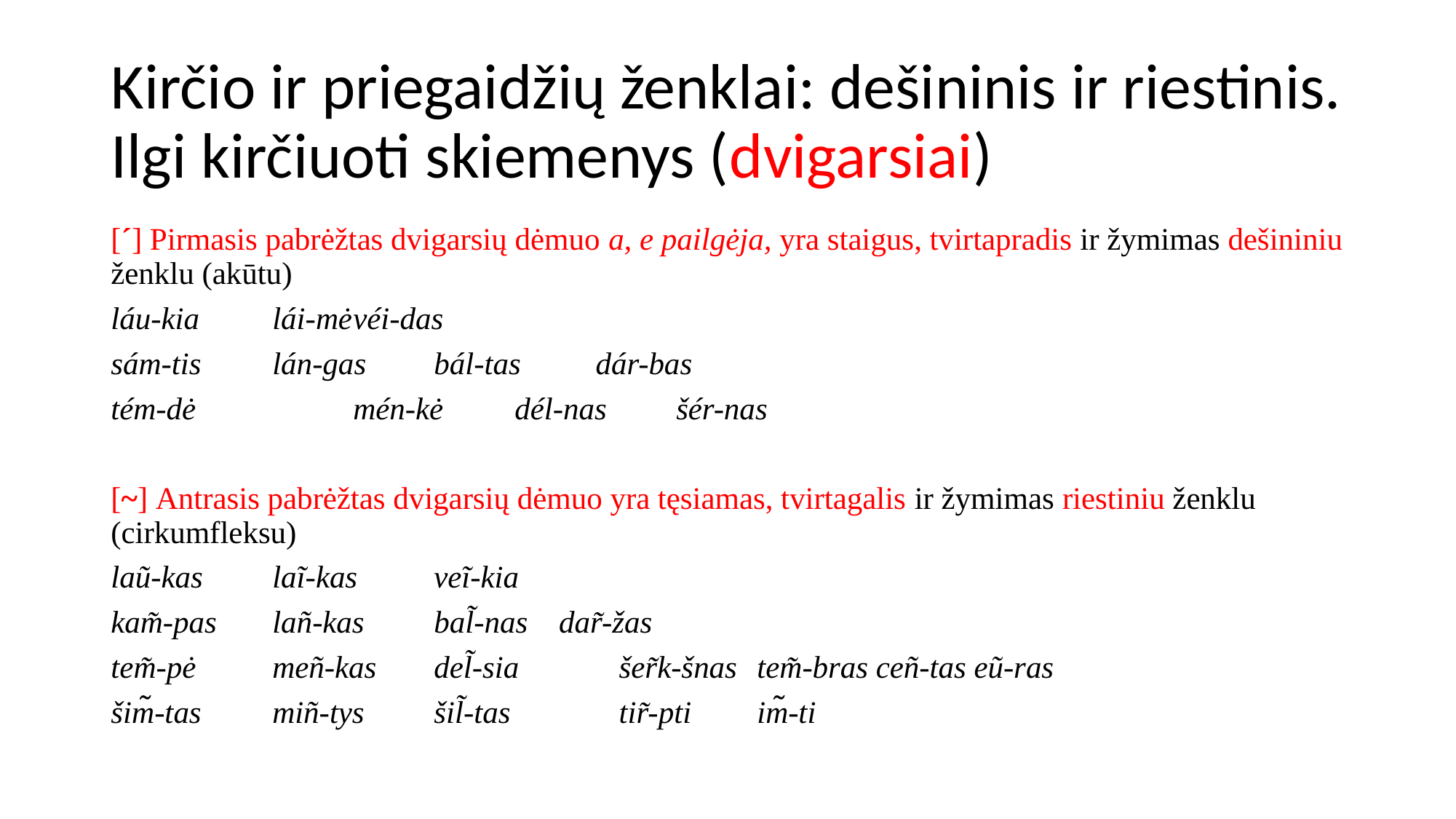

# Kirčio ir priegaidžių ženklai: dešininis ir riestinis. Ilgi kirčiuoti skiemenys (dvigarsiai)
[ˊ] Pirmasis pabrėžtas dvigarsių dėmuo a, e pailgėja, yra staigus, tvirtapradis ir žymimas dešininiu ženklu (akūtu)
láu-kia		lái-mė		véi-das
sám-tis 	lán-gas 	bál-tas		dár-bas
tém-dė 	 	mén-kė 	dél-nas 	šér-nas

[~] Antrasis pabrėžtas dvigarsių dėmuo yra tęsiamas, tvirtagalis ir žymimas riestiniu ženklu (cirkumfleksu)
laũ-kas 	laĩ-kas 		veĩ-kia
kam̃-pas 	lañ-kas 	bal̃-nas    dar̃-žas
tem̃-pė 		meñ-kas 	del̃-sia	   šer̃k-šnas 	tem̃-bras ceñ-tas eũ-ras
šim̃-tas		miñ-tys		šil̃-tas 	   tir̃-pti	im̃-ti